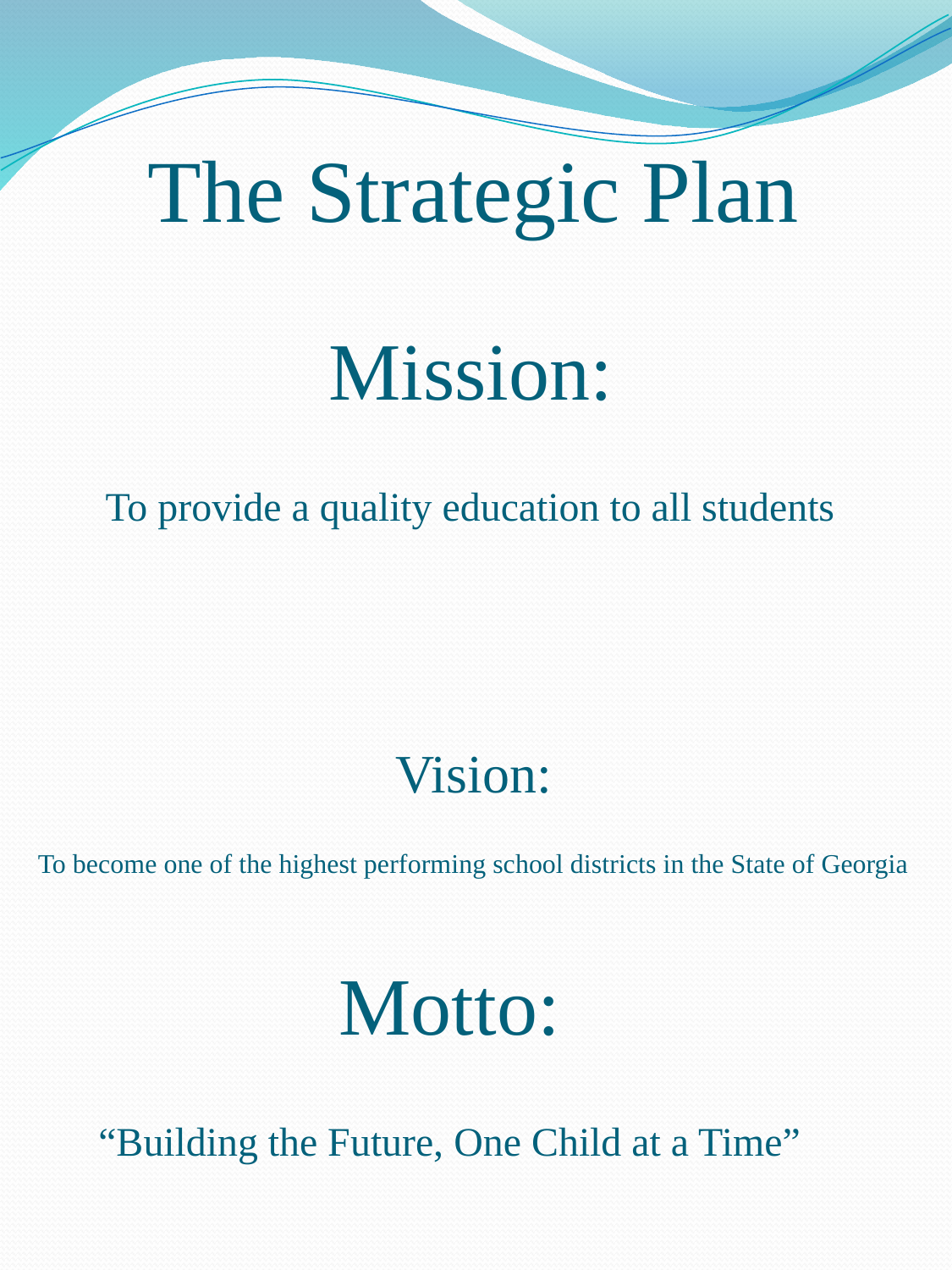

# The Strategic Plan
Mission:

To provide a quality education to all students

Vision:

To become one of the highest performing school districts in the State of Georgia
Motto:

“Building the Future, One Child at a Time”